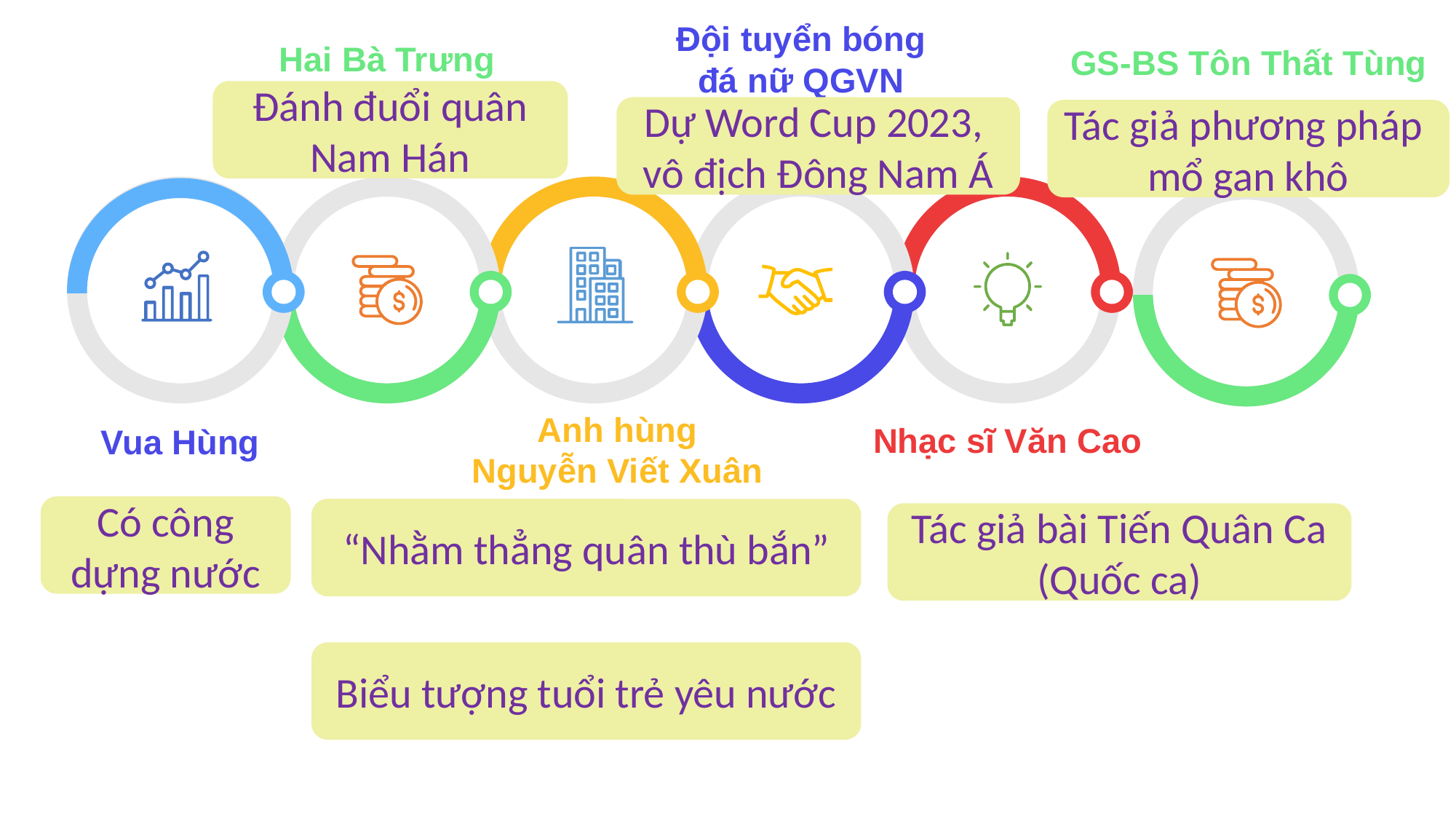

Hai Bà Trưng

Đội tuyển bóng đá nữ QGVN

GS-BS Tôn Thất Tùng

Đánh đuổi quân Nam Hán
Dự Word Cup 2023,
vô địch Đông Nam Á
Tác giả phương pháp
mổ gan khô

Anh hùng
Nguyễn Viết Xuân

Nhạc sĩ Văn Cao

Vua Hùng
Có công dựng nước
“Nhằm thẳng quân thù bắn”
Tác giả bài Tiến Quân Ca (Quốc ca)
Biểu tượng tuổi trẻ yêu nước